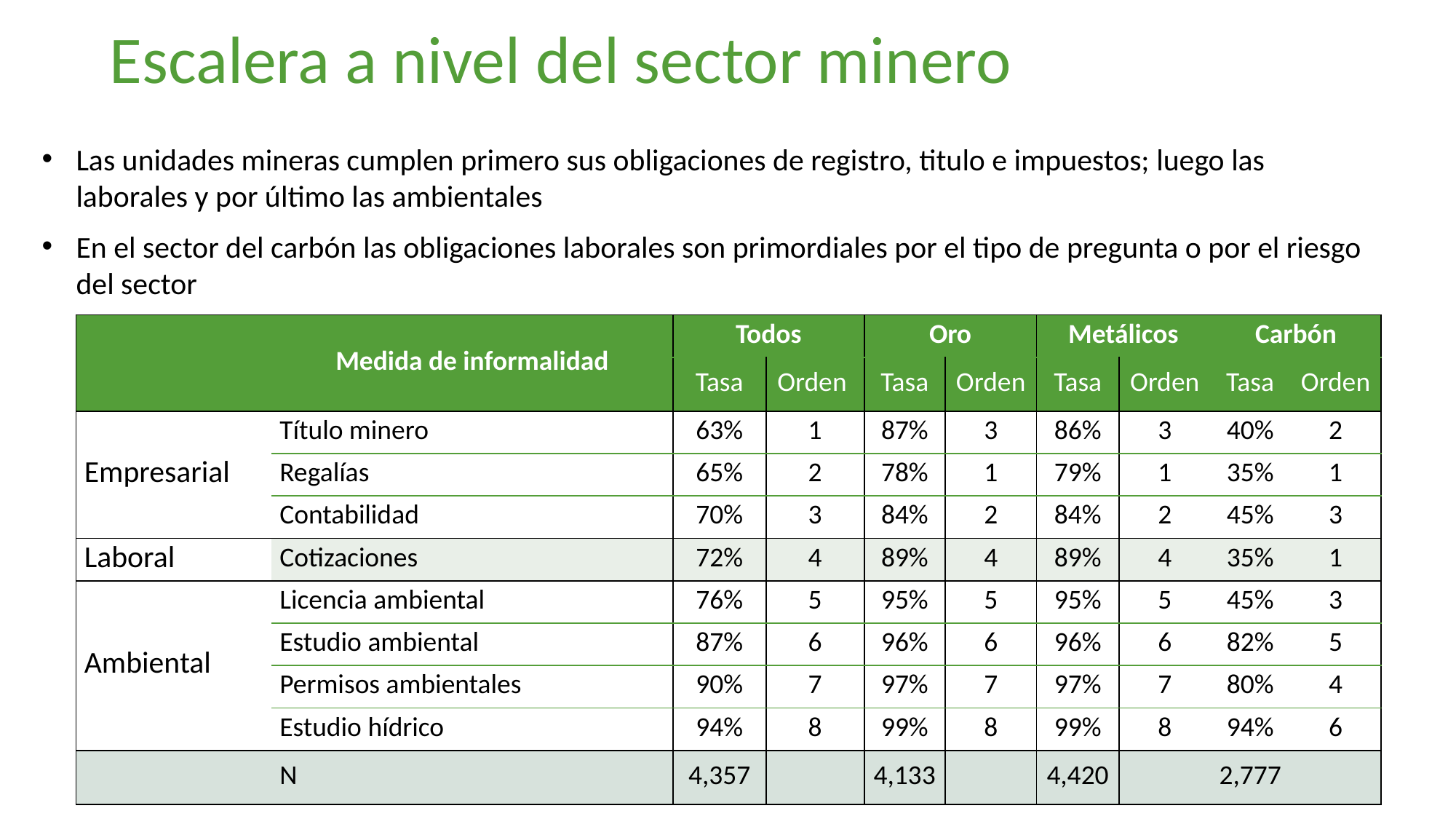

# Escalera a nivel del sector minero

Las unidades mineras cumplen primero sus obligaciones de registro, titulo e impuestos; luego las laborales y por último las ambientales

En el sector del carbón las obligaciones laborales son primordiales por el tipo de pregunta o por el riesgo del sector
|  | Medida de informalidad | Todos |  | Oro |  | Metálicos |  | Carbón |  |
| --- | --- | --- | --- | --- | --- | --- | --- | --- | --- |
|  |  | Tasa | Orden | Tasa | Orden | Tasa | Orden | Tasa | Orden |
| Empresarial | Título minero | 63% | 1 | 87% | 3 | 86% | 3 | 40% | 2 |
|  | Regalías | 65% | 2 | 78% | 1 | 79% | 1 | 35% | 1 |
|  | Contabilidad | 70% | 3 | 84% | 2 | 84% | 2 | 45% | 3 |
| Laboral | Cotizaciones | 72% | 4 | 89% | 4 | 89% | 4 | 35% | 1 |
| Ambiental | Licencia ambiental | 76% | 5 | 95% | 5 | 95% | 5 | 45% | 3 |
|  | Estudio ambiental | 87% | 6 | 96% | 6 | 96% | 6 | 82% | 5 |
|  | Permisos ambientales | 90% | 7 | 97% | 7 | 97% | 7 | 80% | 4 |
|  | Estudio hídrico | 94% | 8 | 99% | 8 | 99% | 8 | 94% | 6 |
|  | N | 4,357 |  | 4,133 |  | 4,420 |  | 2,777 |  |